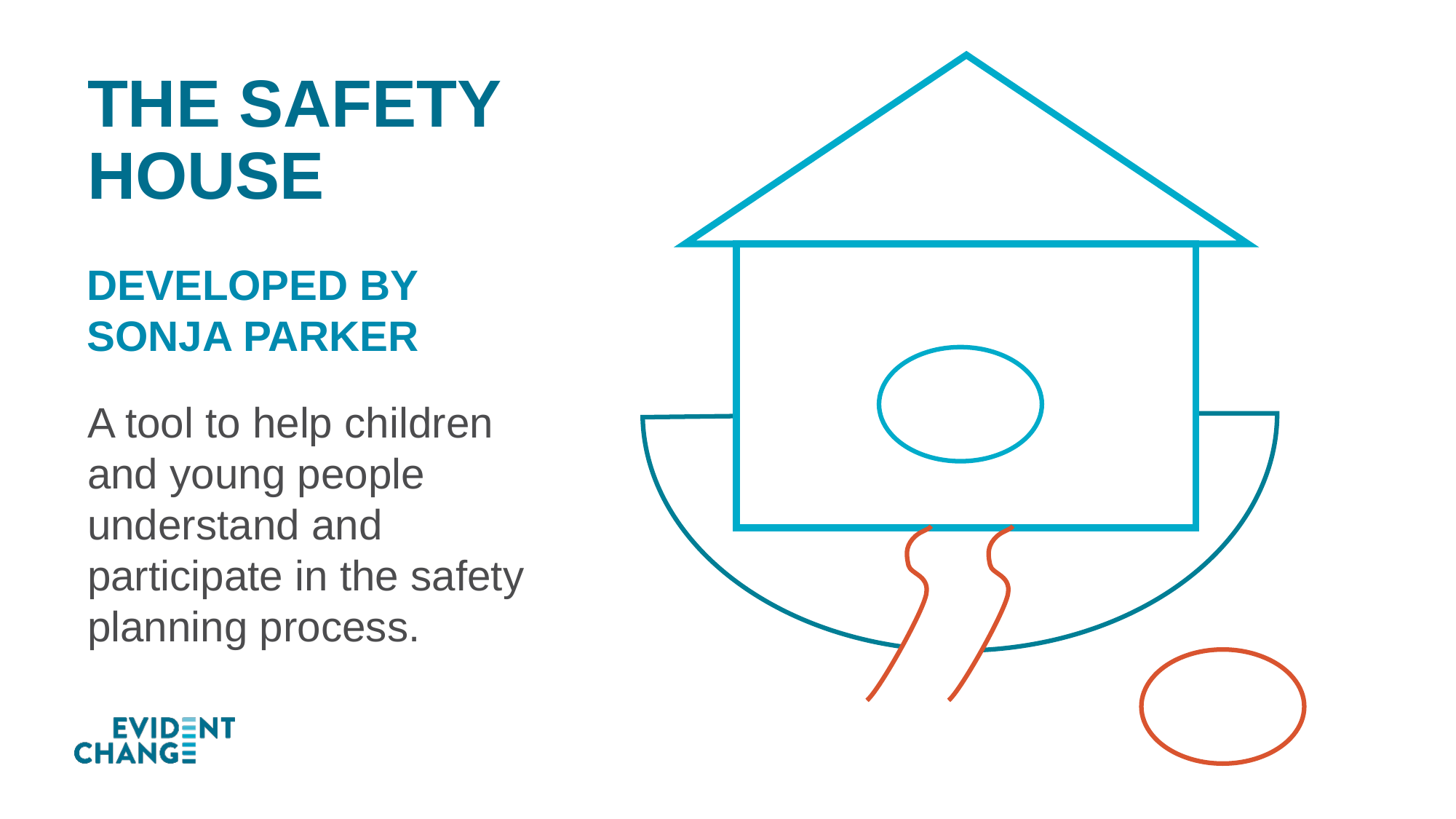

v
v

# The Safety House
DEVELOPED BY
SONJA PARKER
A tool to help children and young people understand and participate in the safety planning process.